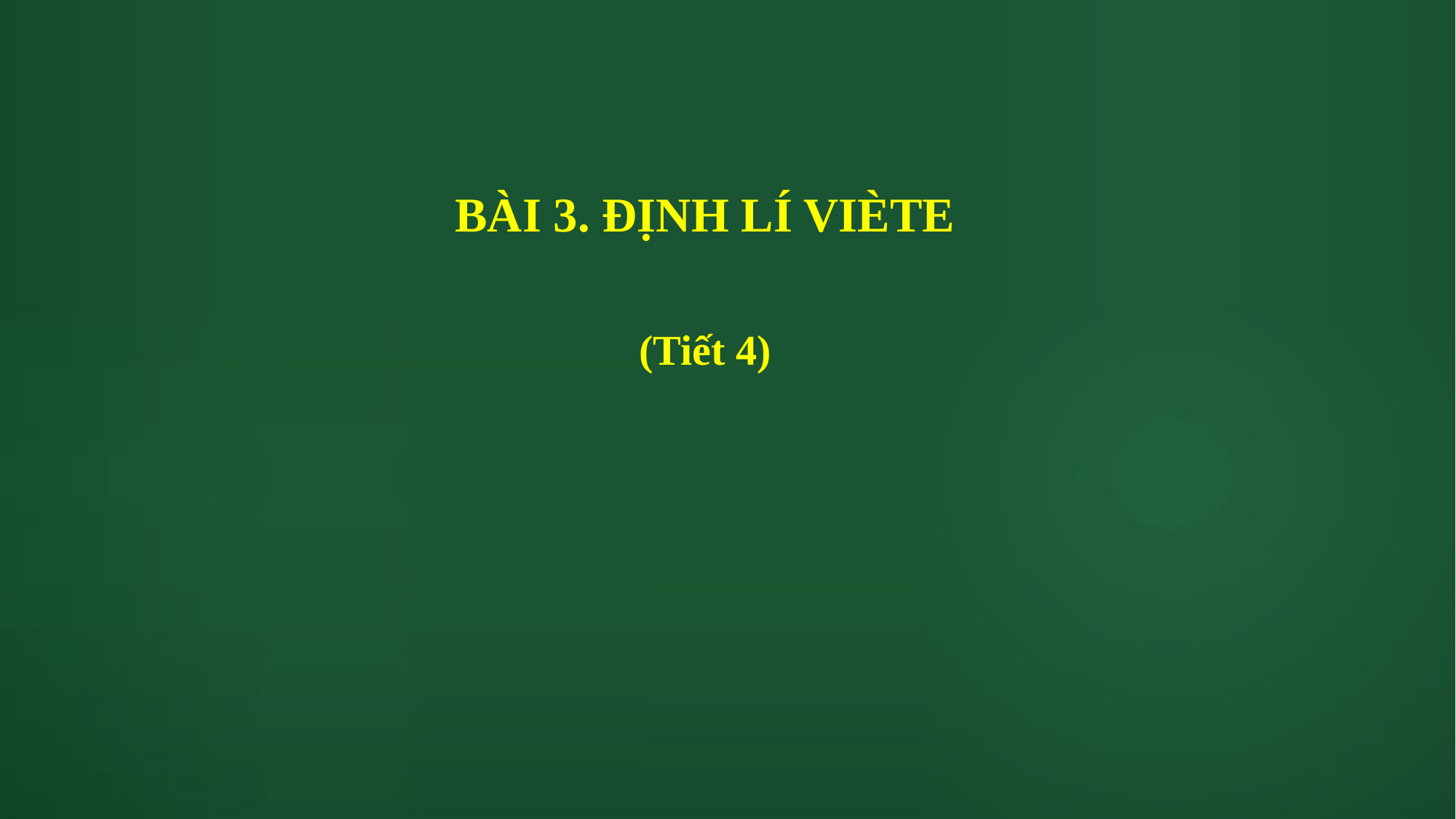

# BÀI 3. ĐỊNH LÍ VIÈTE
(Tiết 4)